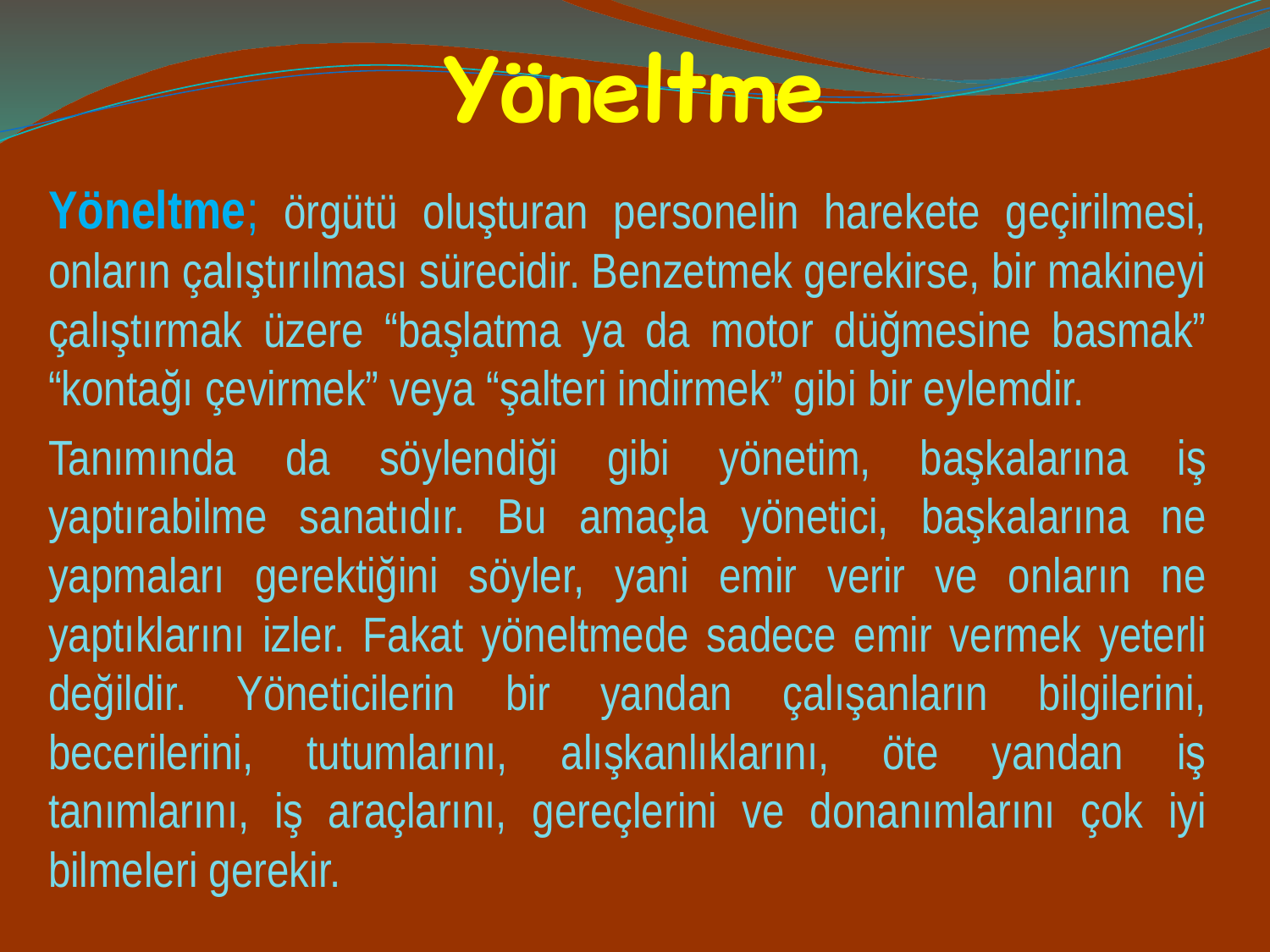

# Yöneltme
		Yöneltme; örgütü oluşturan personelin harekete geçirilmesi, onların çalıştırılması sürecidir. Benzetmek gerekirse, bir makineyi çalıştırmak üzere “başlatma ya da motor düğmesine basmak” “kontağı çevirmek” veya “şalteri indirmek” gibi bir eylemdir.
		Tanımında da söylendiği gibi yönetim, başkalarına iş yaptırabilme sanatıdır. Bu amaçla yönetici, başkalarına ne yapmaları gerektiğini söyler, yani emir verir ve onların ne yaptıklarını izler. Fakat yöneltmede sadece emir vermek yeterli değildir. Yöneticilerin bir yandan çalışanların bilgilerini, becerilerini, tutumlarını, alışkanlıklarını, öte yandan iş tanımlarını, iş araçlarını, gereçlerini ve donanımlarını çok iyi bilmeleri gerekir.